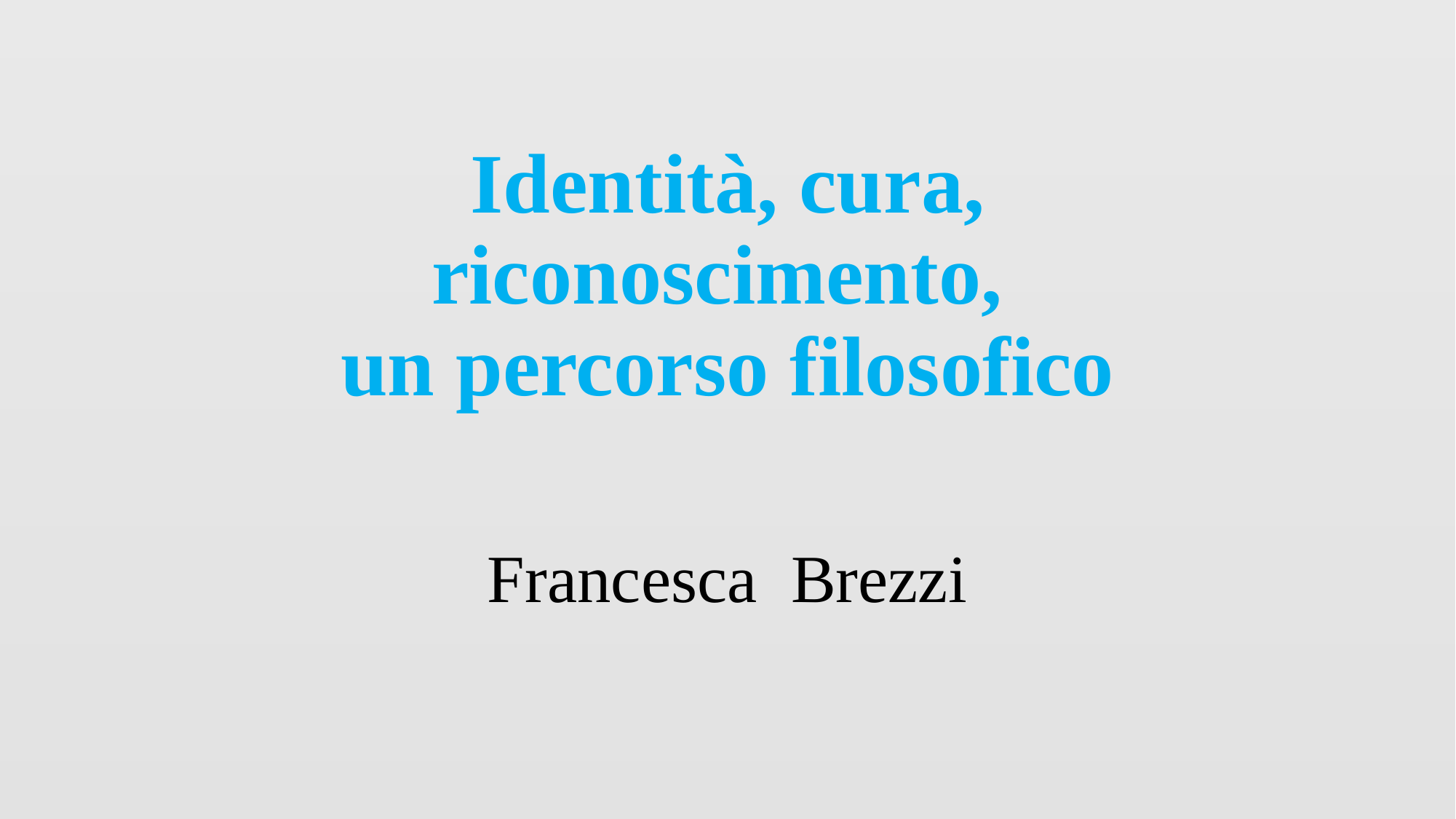

# Identità, cura, riconoscimento, un percorso filosofico

Francesca  Brezzi